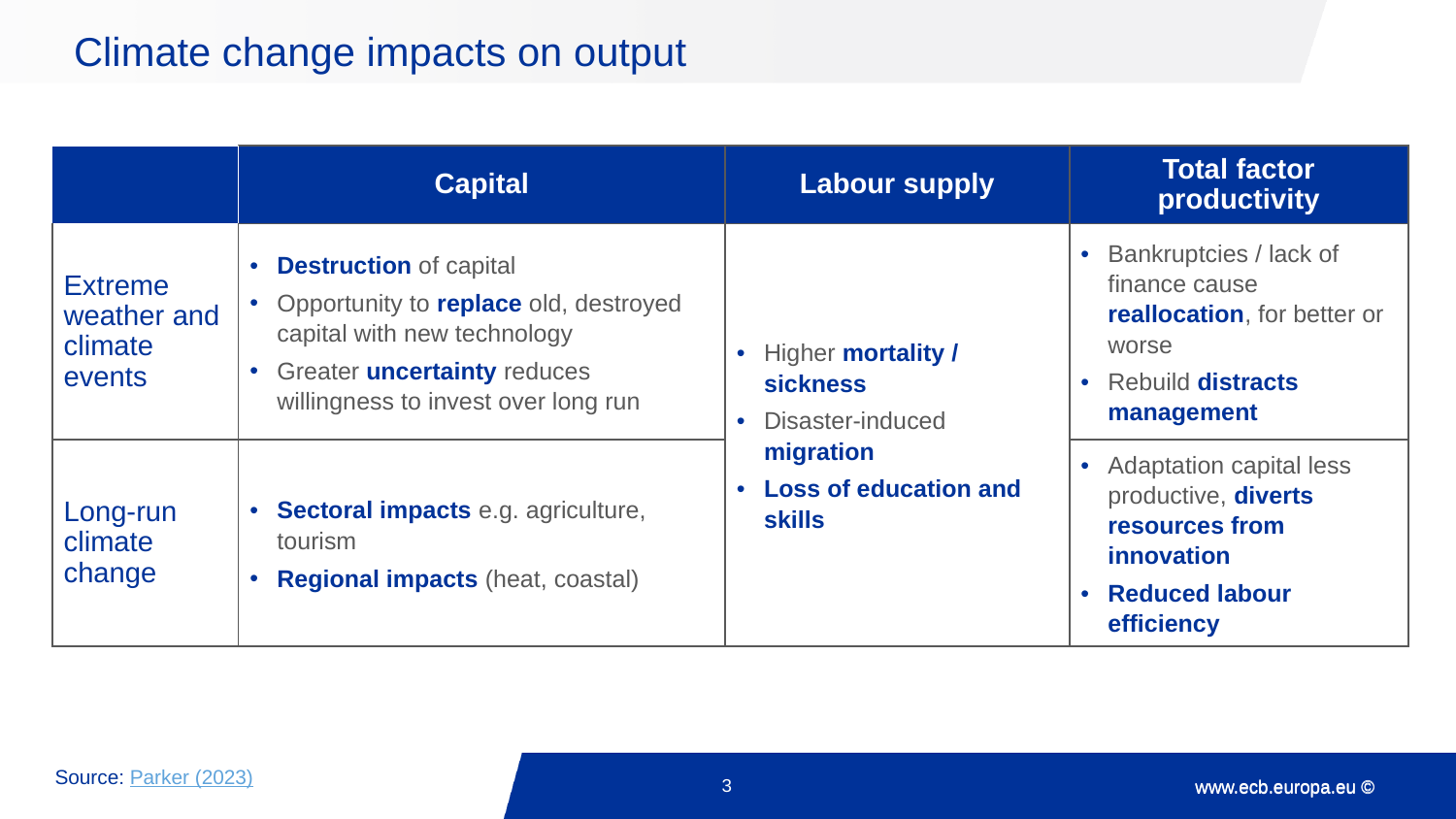

# Climate change impacts on output
|  | Capital | Labour supply | Total factor productivity |
| --- | --- | --- | --- |
| Extreme weather and climate events | Destruction of capital Opportunity to replace old, destroyed capital with new technology Greater uncertainty reduces willingness to invest over long run | Higher mortality / sickness Disaster-induced migration Loss of education and skills | Bankruptcies / lack of finance cause reallocation, for better or worse Rebuild distracts management |
| Long-run climate change | Sectoral impacts e.g. agriculture, tourism Regional impacts (heat, coastal) |  | Adaptation capital less productive, diverts resources from innovation Reduced labour efficiency |
Source: Parker (2023)
3